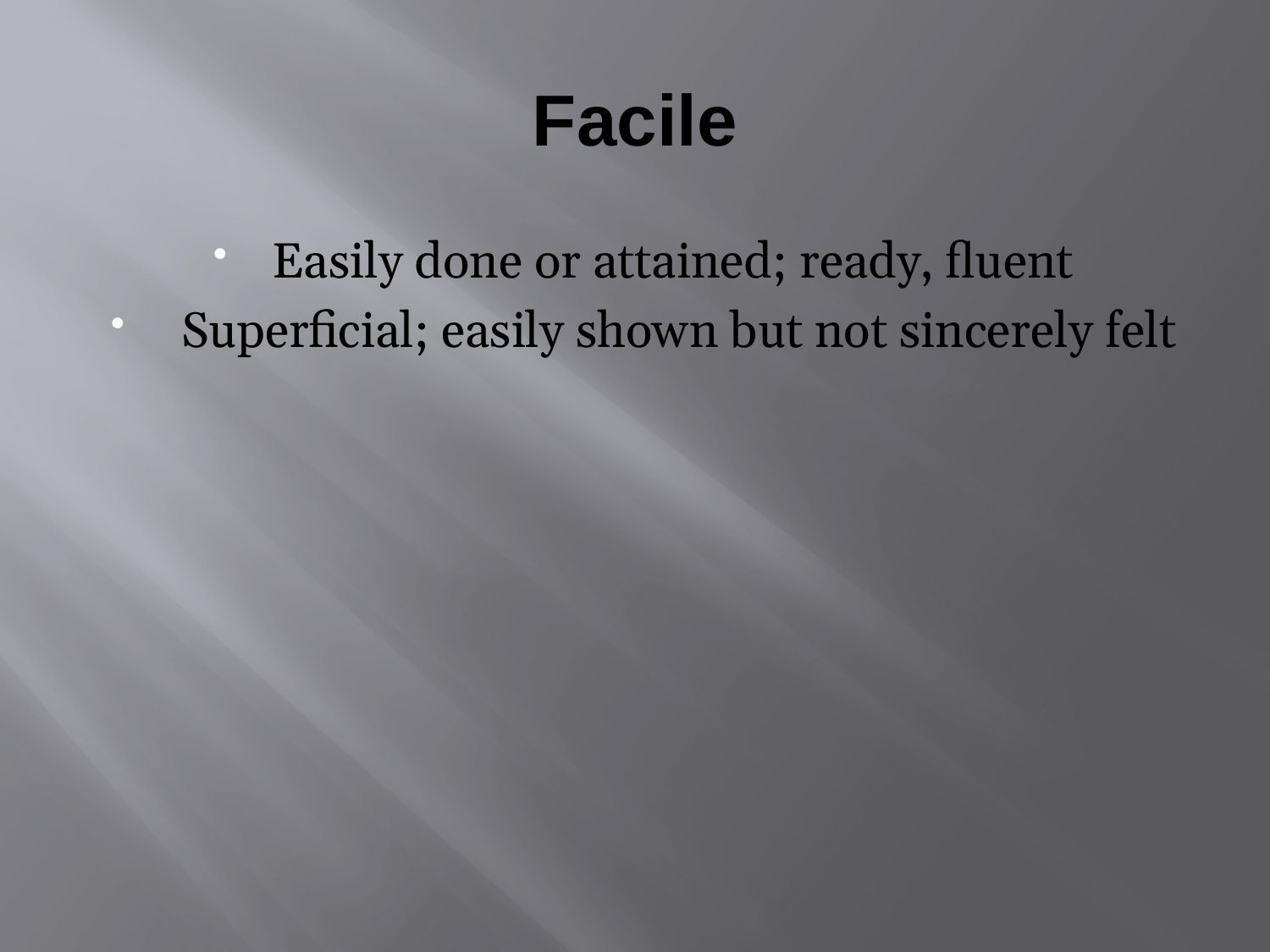

# Facile
Easily done or attained; ready, fluent
 Superficial; easily shown but not sincerely felt